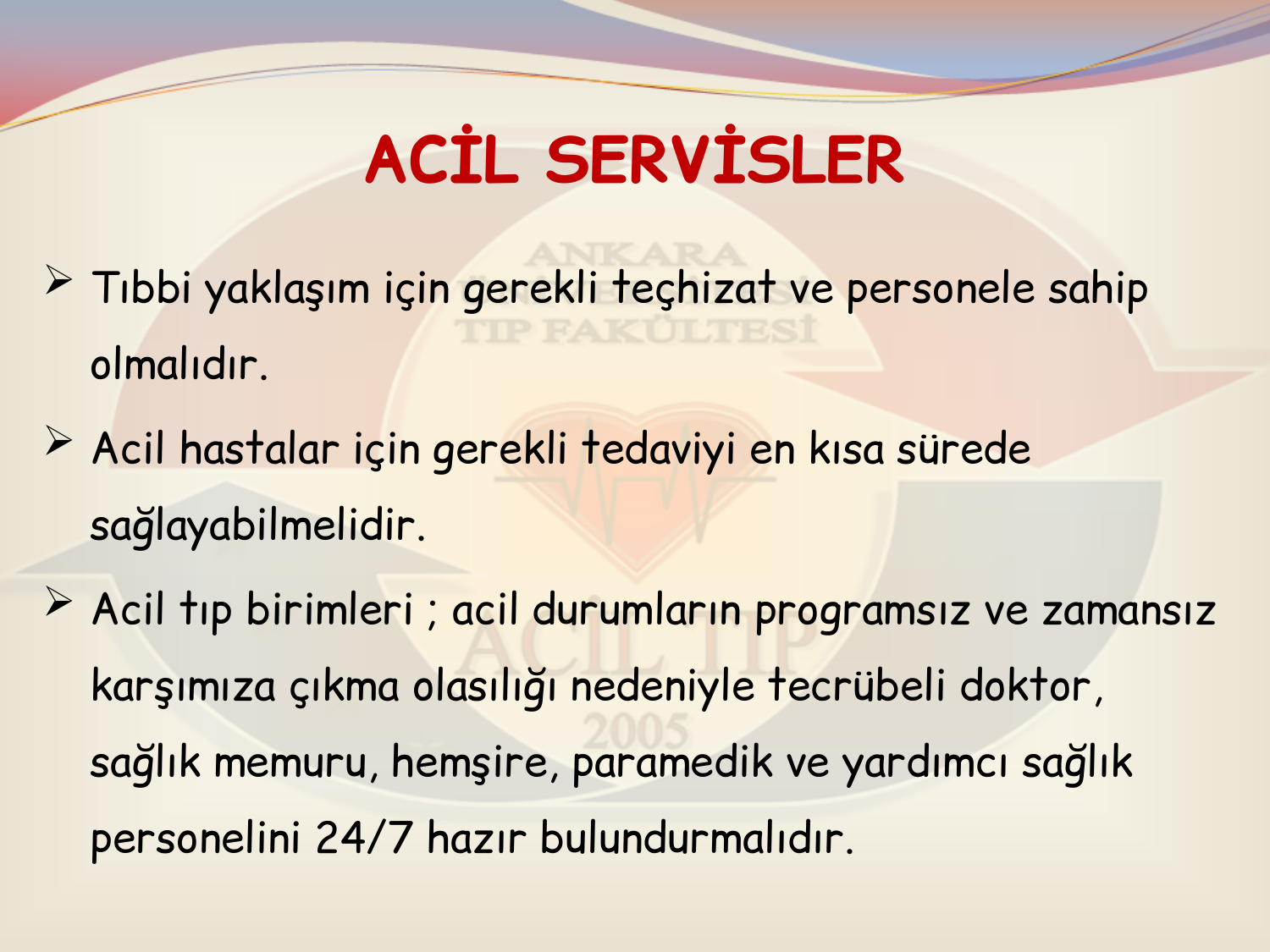

# ACİL SERVİSLER
Tıbbi yaklaşım için gerekli teçhizat ve personele sahip olmalıdır.
Acil hastalar için gerekli tedaviyi en kısa sürede sağlayabilmelidir.
Acil tıp birimleri ; acil durumların programsız ve zamansız karşımıza çıkma olasılığı nedeniyle tecrübeli doktor, sağlık memuru, hemşire, paramedik ve yardımcı sağlık personelini 24/7 hazır bulundurmalıdır.